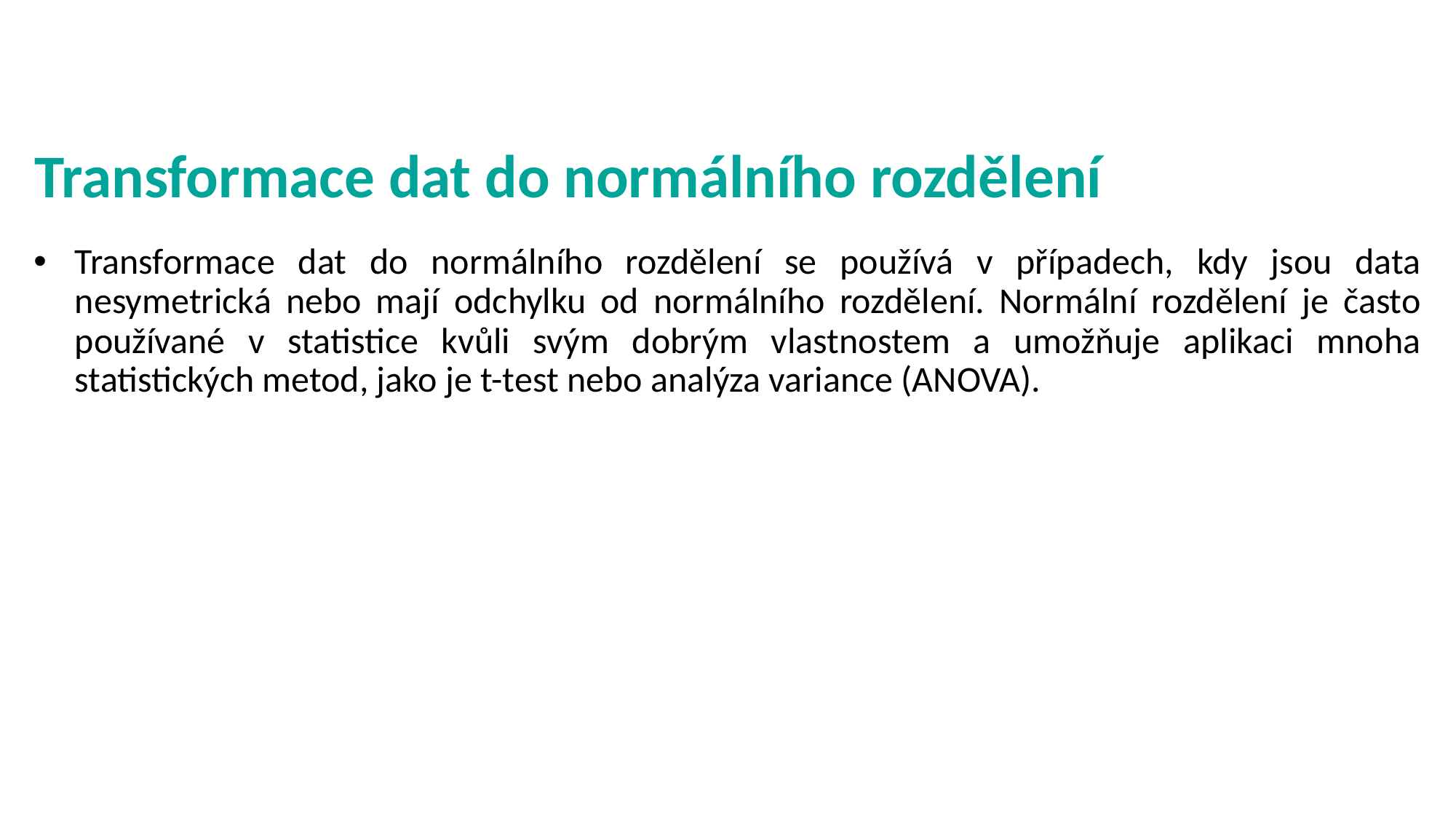

# Transformace dat do normálního rozdělení
Transformace dat do normálního rozdělení se používá v případech, kdy jsou data nesymetrická nebo mají odchylku od normálního rozdělení. Normální rozdělení je často používané v statistice kvůli svým dobrým vlastnostem a umožňuje aplikaci mnoha statistických metod, jako je t-test nebo analýza variance (ANOVA).